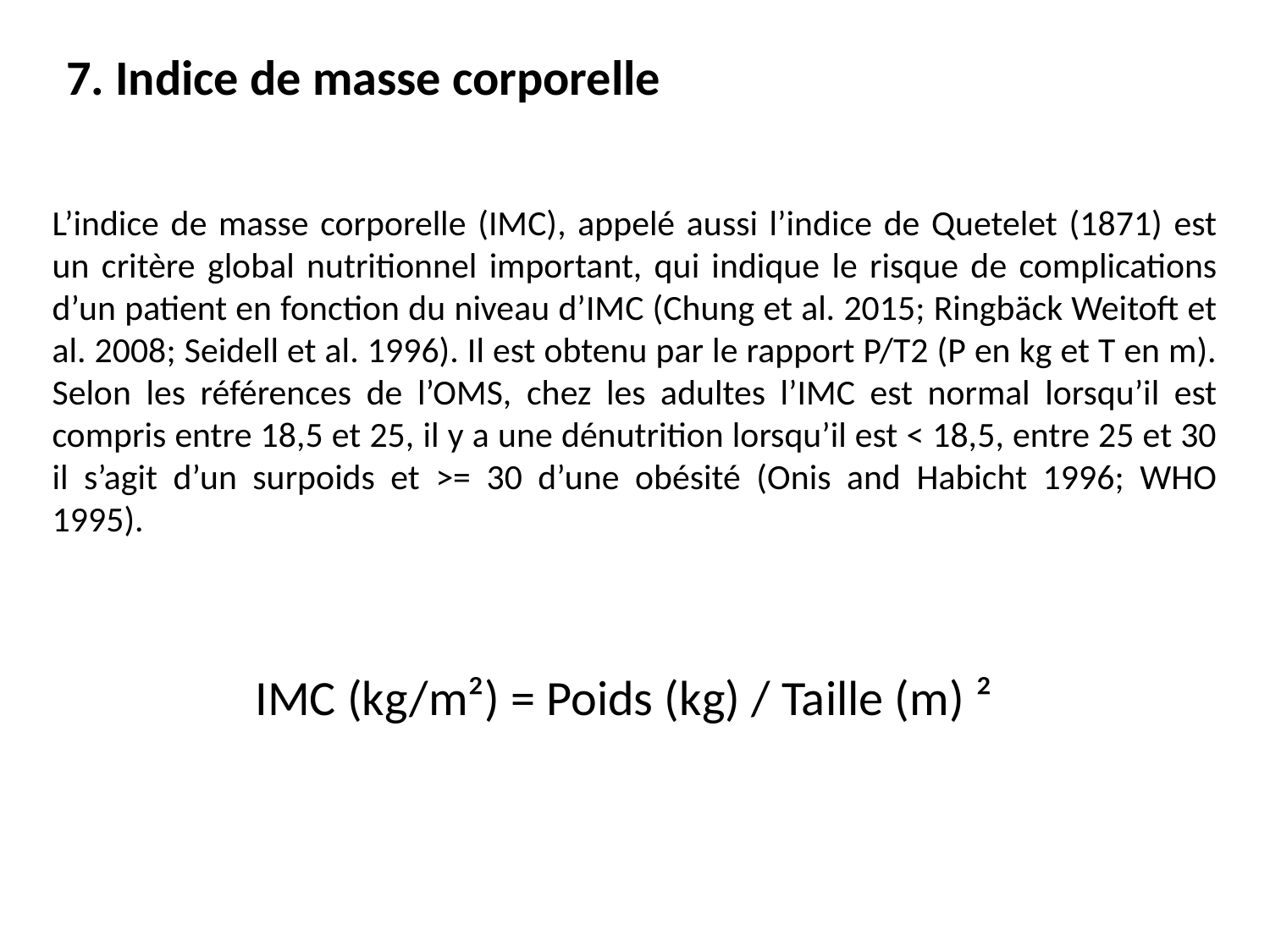

7. Indice de masse corporelle
L’indice de masse corporelle (IMC), appelé aussi l’indice de Quetelet (1871) est un critère global nutritionnel important, qui indique le risque de complications d’un patient en fonction du niveau d’IMC (Chung et al. 2015; Ringbäck Weitoft et al. 2008; Seidell et al. 1996). Il est obtenu par le rapport P/T2 (P en kg et T en m). Selon les références de l’OMS, chez les adultes l’IMC est normal lorsqu’il est compris entre 18,5 et 25, il y a une dénutrition lorsqu’il est < 18,5, entre 25 et 30 il s’agit d’un surpoids et >= 30 d’une obésité (Onis and Habicht 1996; WHO 1995).

IMC (kg/m²) = Poids (kg) / Taille (m) ²